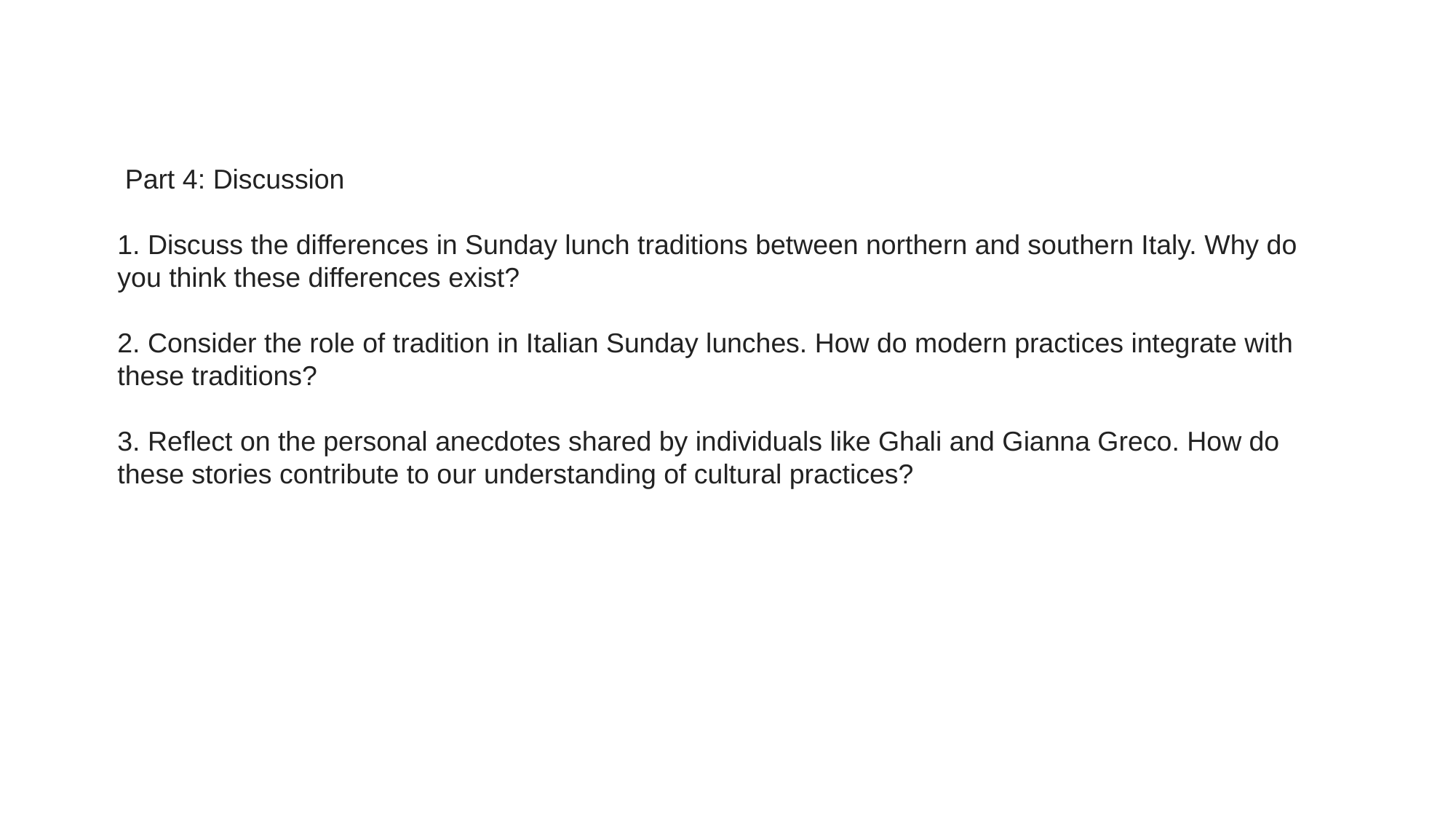

Part 4: Discussion
1. Discuss the differences in Sunday lunch traditions between northern and southern Italy. Why do you think these differences exist?
2. Consider the role of tradition in Italian Sunday lunches. How do modern practices integrate with these traditions?
3. Reflect on the personal anecdotes shared by individuals like Ghali and Gianna Greco. How do these stories contribute to our understanding of cultural practices?